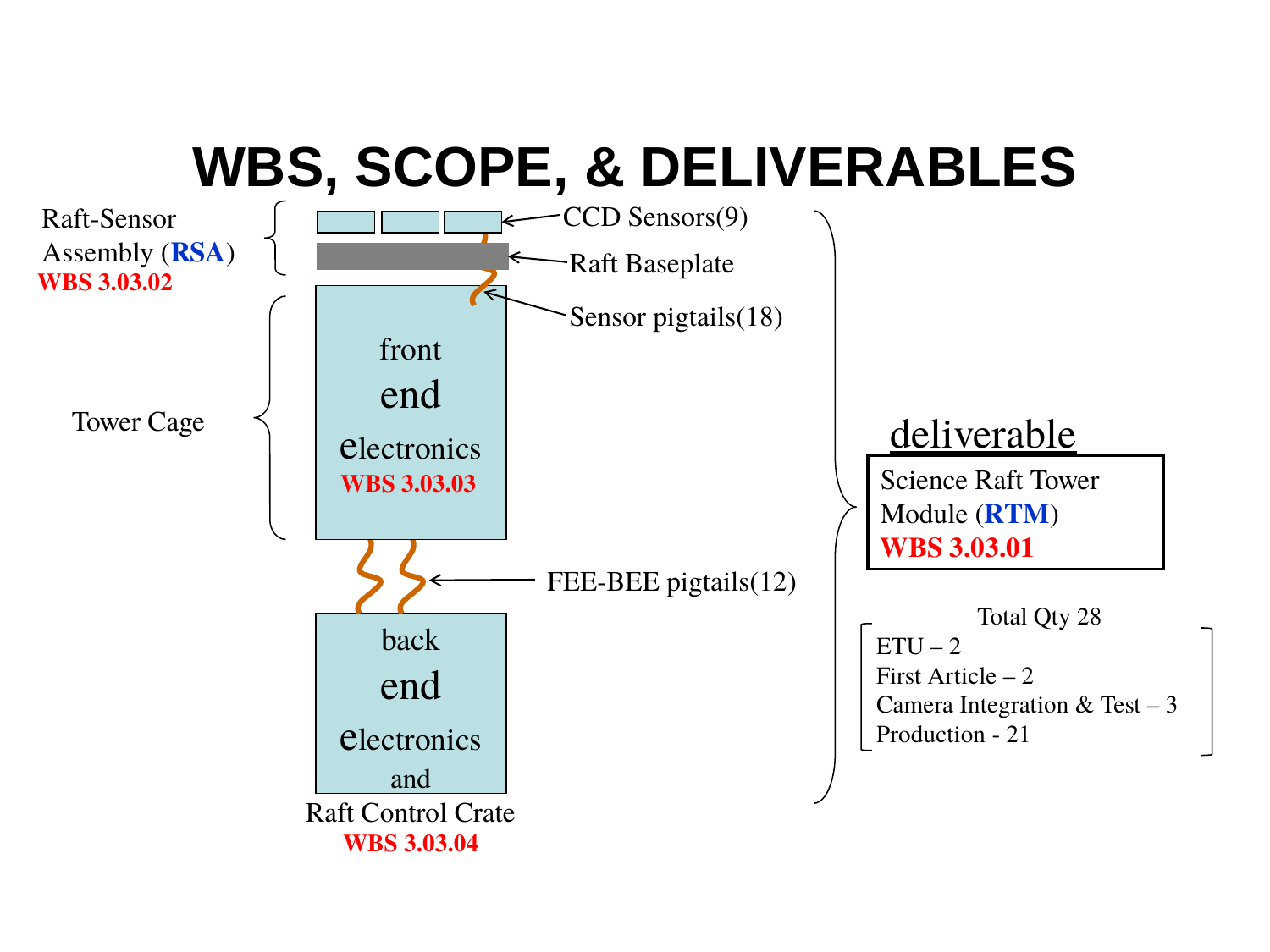

# WBS, SCOPE, & DELIVERABLES
CCD Sensors(9)
Raft-Sensor
Assembly (RSA)

Raft Baseplate
WBS 3.03.02
front
end
electronics
  WBS 3.03.03
Sensor pigtails(18)

Tower Cage
deliverable
Science Raft Tower Module (RTM)
WBS 3.03.01

FEE-BEE pigtails(12)
Total Qty 28
ETU – 2
First Article – 2
Camera Integration & Test – 3
Production - 21

back
end
electronics

and
Raft Control Crate WBS 3.03.04